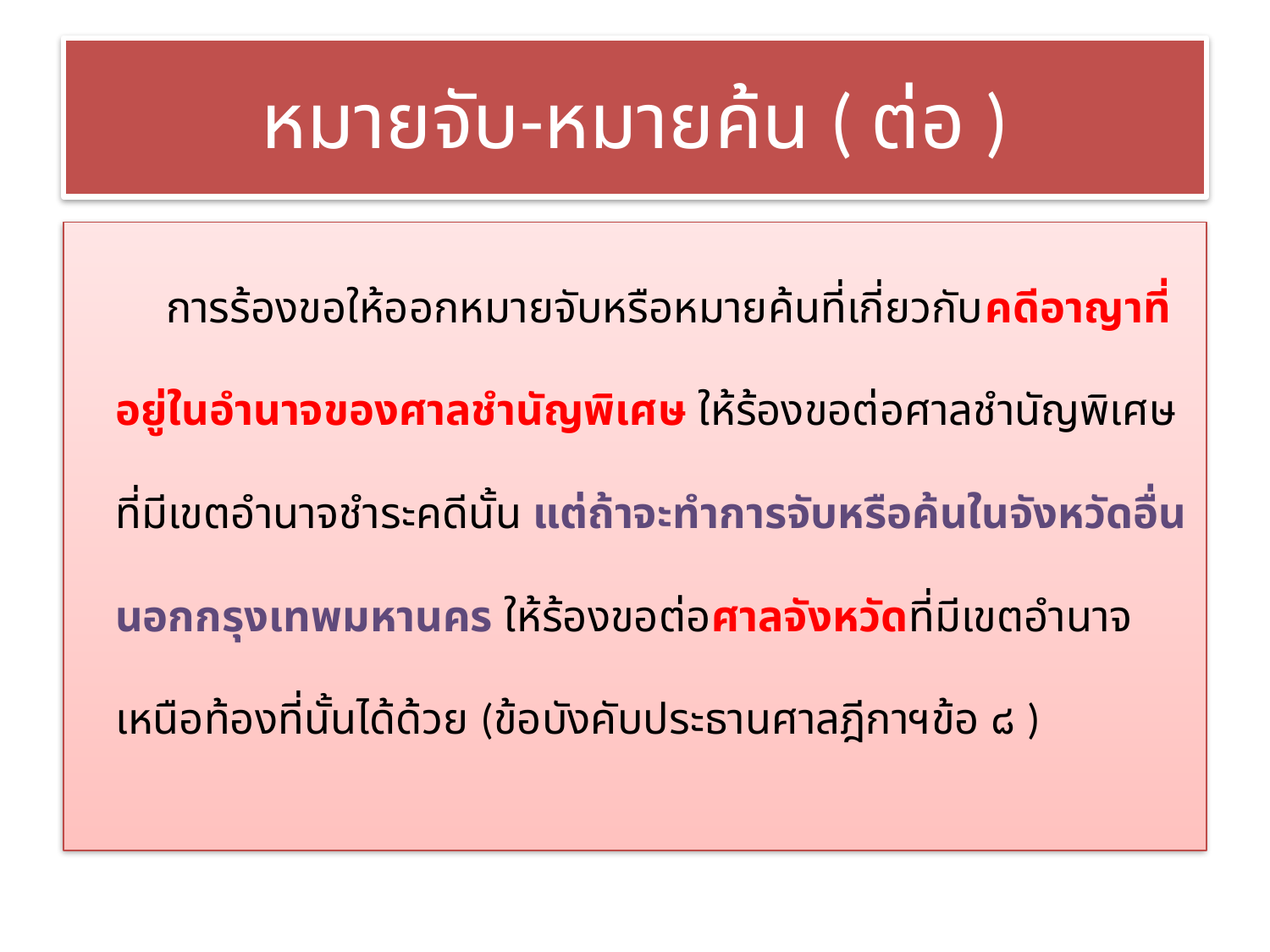

# หมายจับ-หมายค้น ( ต่อ )
        การร้องขอให้ออกหมายจับหรือหมายค้นที่เกี่ยวกับคดีอาญาที่อยู่ในอำนาจของศาลชำนัญพิเศษ ให้ร้องขอต่อศาลชำนัญพิเศษที่มีเขตอำนาจชำระคดีนั้น แต่ถ้าจะทำการจับหรือค้นในจังหวัดอื่นนอกกรุงเทพมหานคร ให้ร้องขอต่อศาลจังหวัดที่มีเขตอำนาจเหนือท้องที่นั้นได้ด้วย (ข้อบังคับประธานศาลฎีกาฯข้อ ๘ )